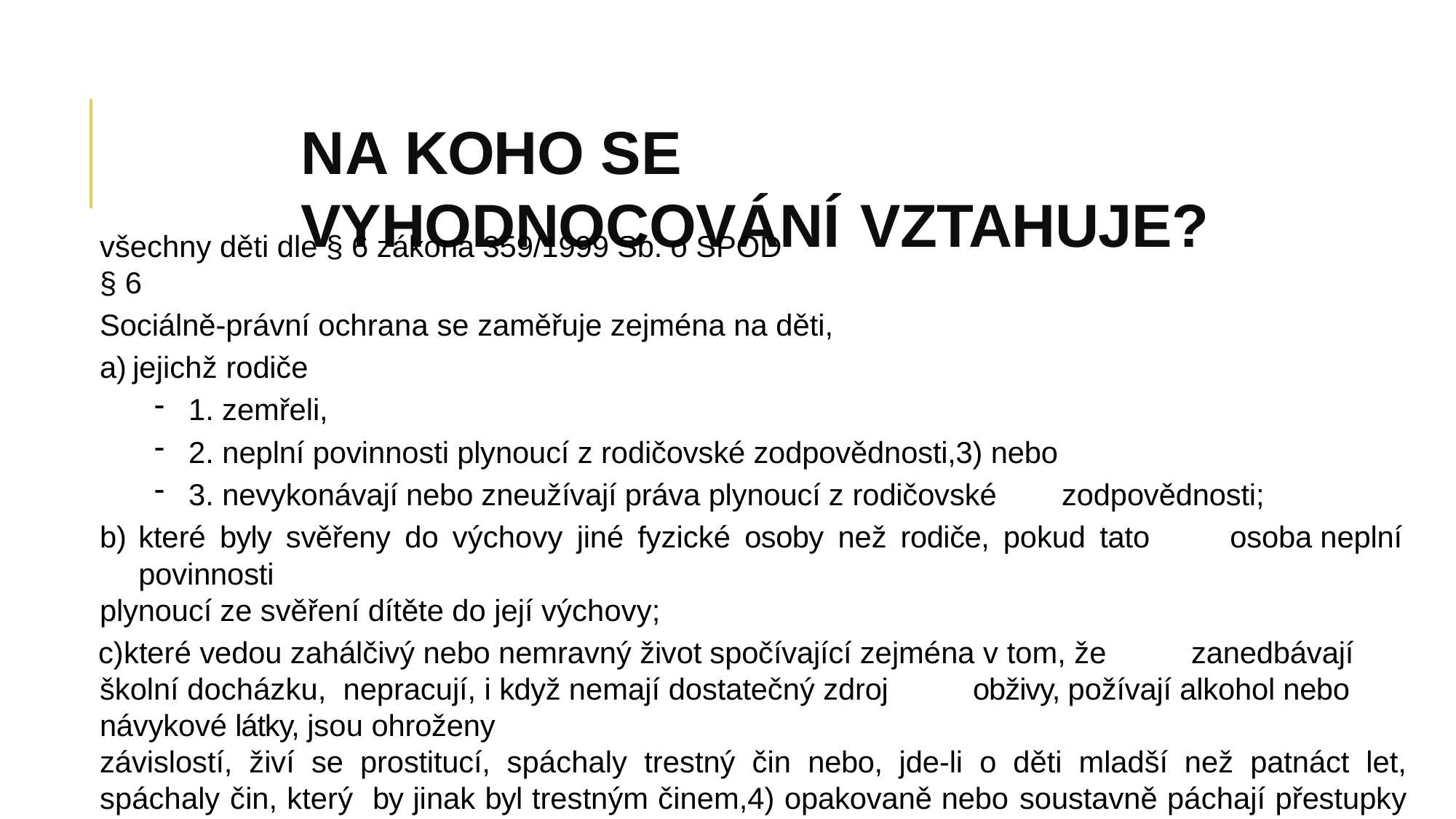

NA KOHO SE VYHODNOCOVÁNÍ VZTAHUJE?
všechny děti dle § 6 zákona 359/1999 Sb. o SPOD
§ 6
Sociálně-právní ochrana se zaměřuje zejména na děti,
jejichž rodiče
1. zemřeli,
2. neplní povinnosti plynoucí z rodičovské zodpovědnosti,3) nebo
3. nevykonávají nebo zneužívají práva plynoucí z rodičovské	zodpovědnosti;
které byly svěřeny do výchovy jiné fyzické osoby než rodiče, pokud tato	osoba neplní povinnosti
plynoucí ze svěření dítěte do její výchovy;
které vedou zahálčivý nebo nemravný život spočívající zejména v tom, že	zanedbávají školní docházku,  nepracují, i když nemají dostatečný zdroj	obživy, požívají alkohol nebo návykové látky, jsou ohroženy
závislostí, živí se prostitucí, spáchaly trestný čin nebo, jde-li o děti mladší než patnáct let, spáchaly čin, který  by jinak byl trestným činem,4) opakovaně nebo soustavně páchají přestupky 5) nebo jinak ohrožují občanské  soužití;